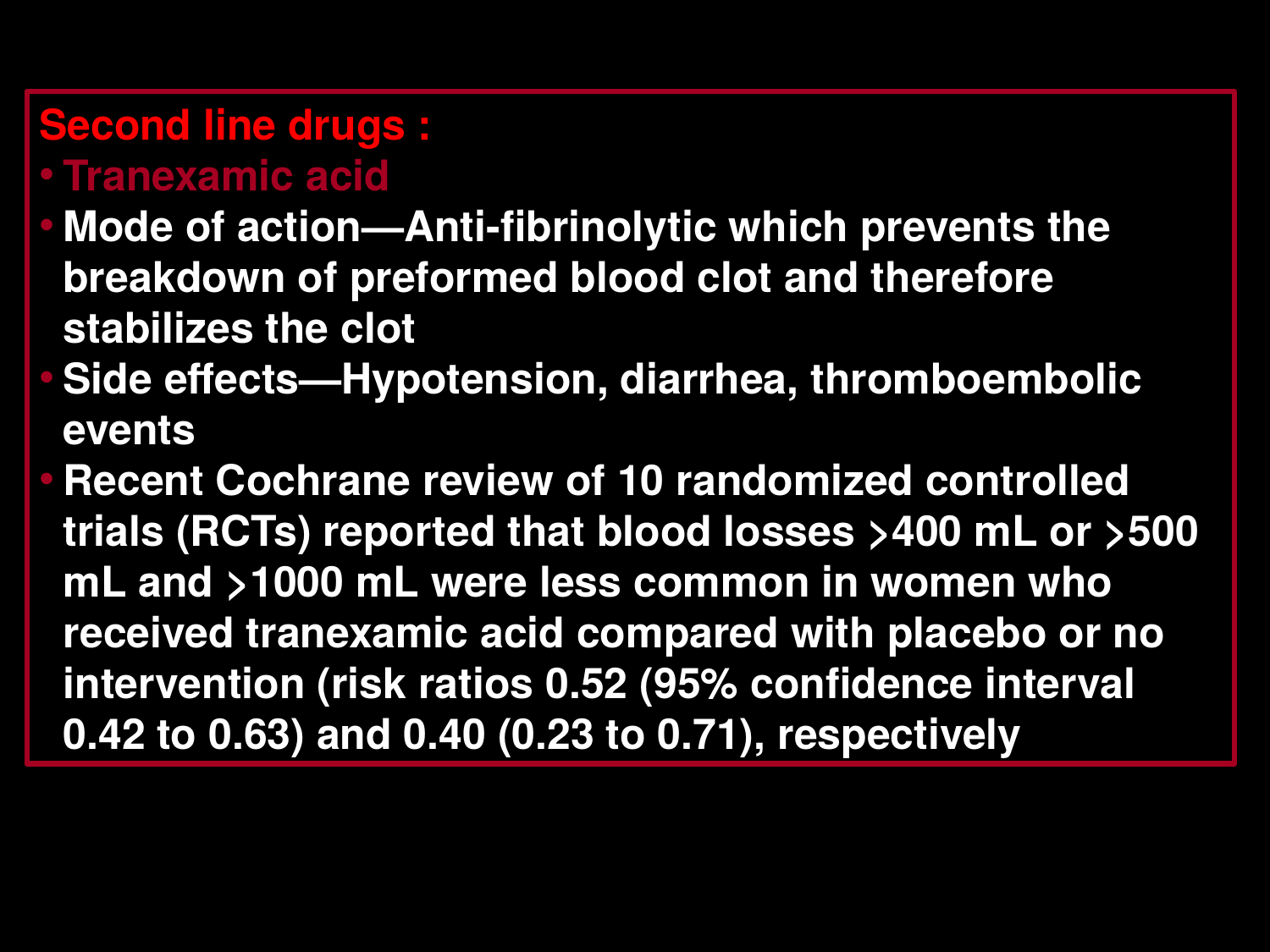

Second line drugs :
Tranexamic acid
Mode of action—Anti-fibrinolytic which prevents the breakdown of preformed blood clot and therefore stabilizes the clot
Side effects—Hypotension, diarrhea, thromboembolic events
Recent Cochrane review of 10 randomized controlled trials (RCTs) reported that blood losses >400 mL or >500 mL and >1000 mL were less common in women who received tranexamic acid compared with placebo or no intervention (risk ratios 0.52 (95% confidence interval 0.42 to 0.63) and 0.40 (0.23 to 0.71), respectively